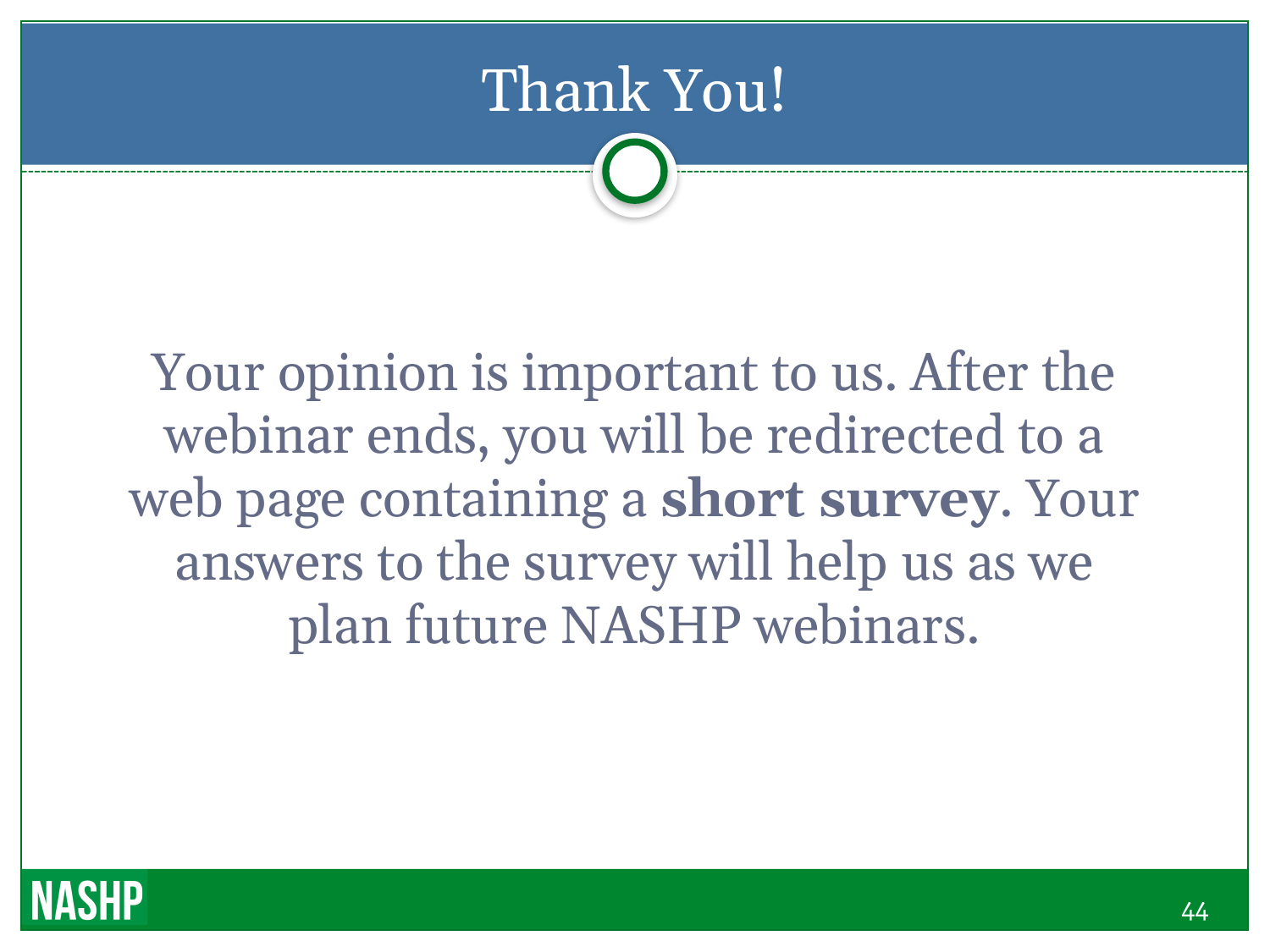

# Thank You!
Your opinion is important to us. After the webinar ends, you will be redirected to a web page containing a short survey. Your answers to the survey will help us as we plan future NASHP webinars.
44